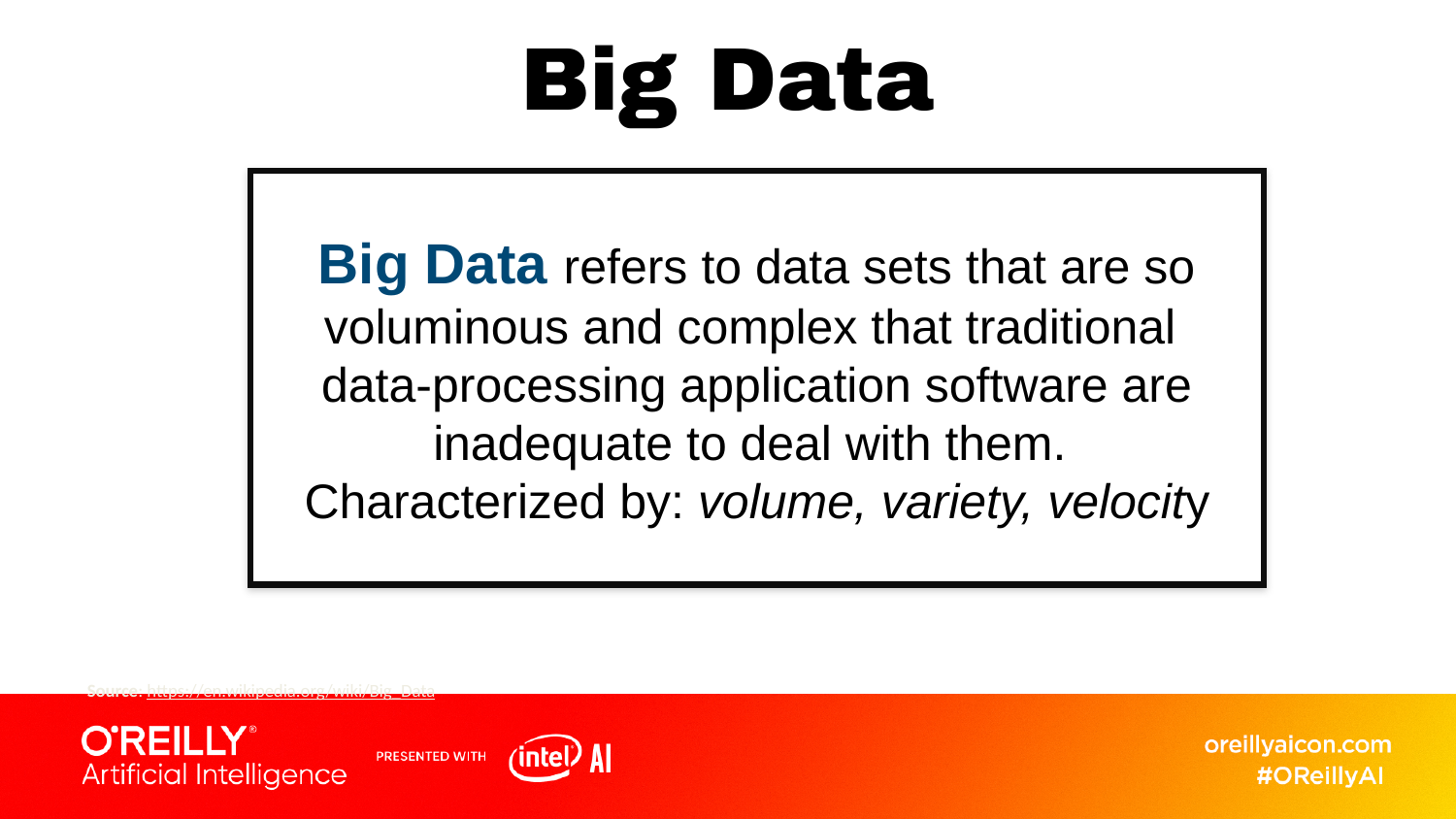

# Big Data
Big Data refers to data sets that are so voluminous and complex that traditional
data-processing application software are inadequate to deal with them.
Characterized by: volume, variety, velocity
Source: https://en.wikipedia.org/wiki/Big_Data